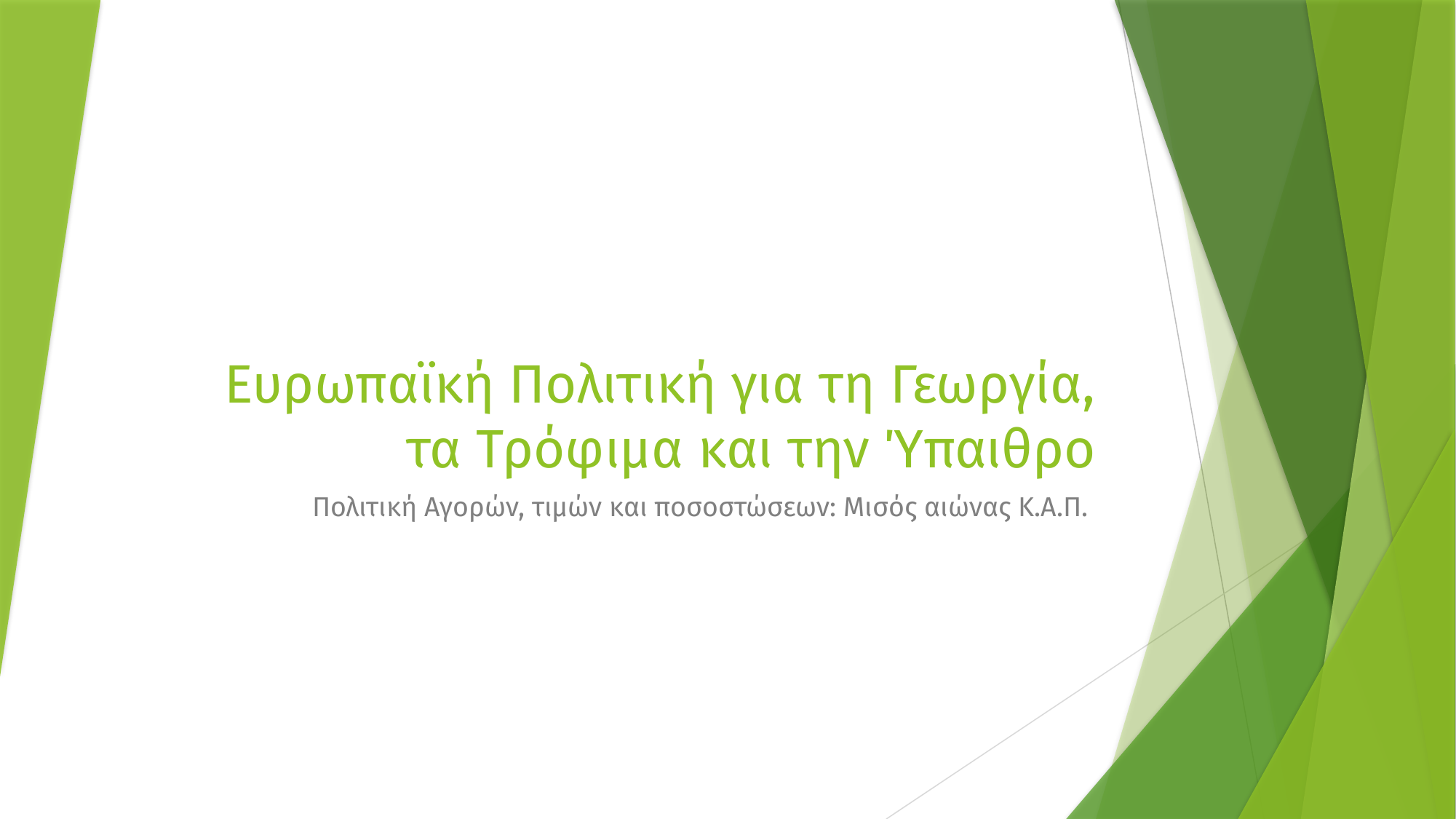

# Ευρωπαϊκή Πολιτική για τη Γεωργία, τα Τρόφιμα και την Ύπαιθρο
Πολιτική Αγορών, τιμών και ποσοστώσεων: Μισός αιώνας Κ.Α.Π.